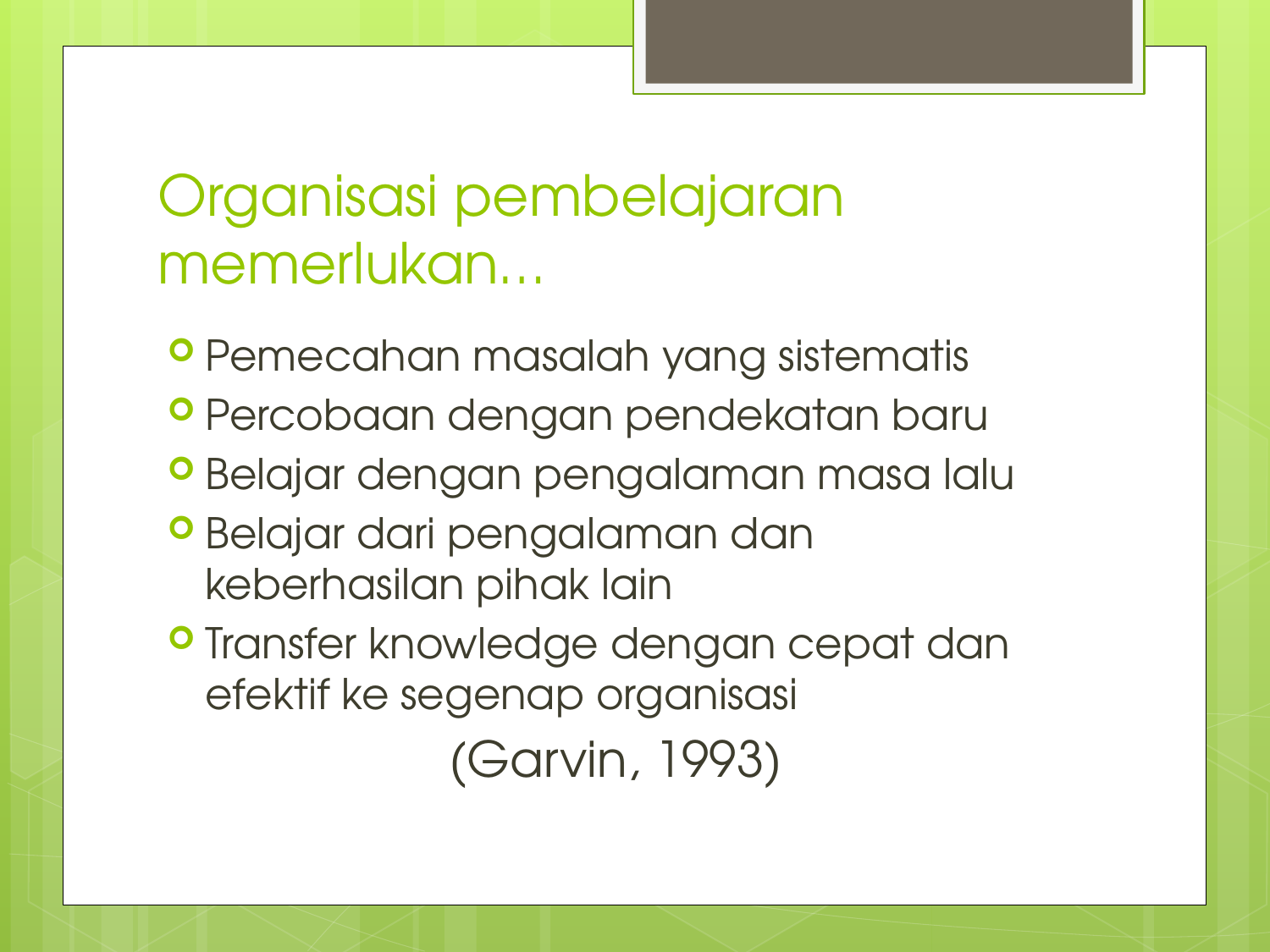

# Organisasi pembelajaran memerlukan…
Pemecahan masalah yang sistematis
Percobaan dengan pendekatan baru
Belajar dengan pengalaman masa lalu
Belajar dari pengalaman dan keberhasilan pihak lain
Transfer knowledge dengan cepat dan efektif ke segenap organisasi
(Garvin, 1993)